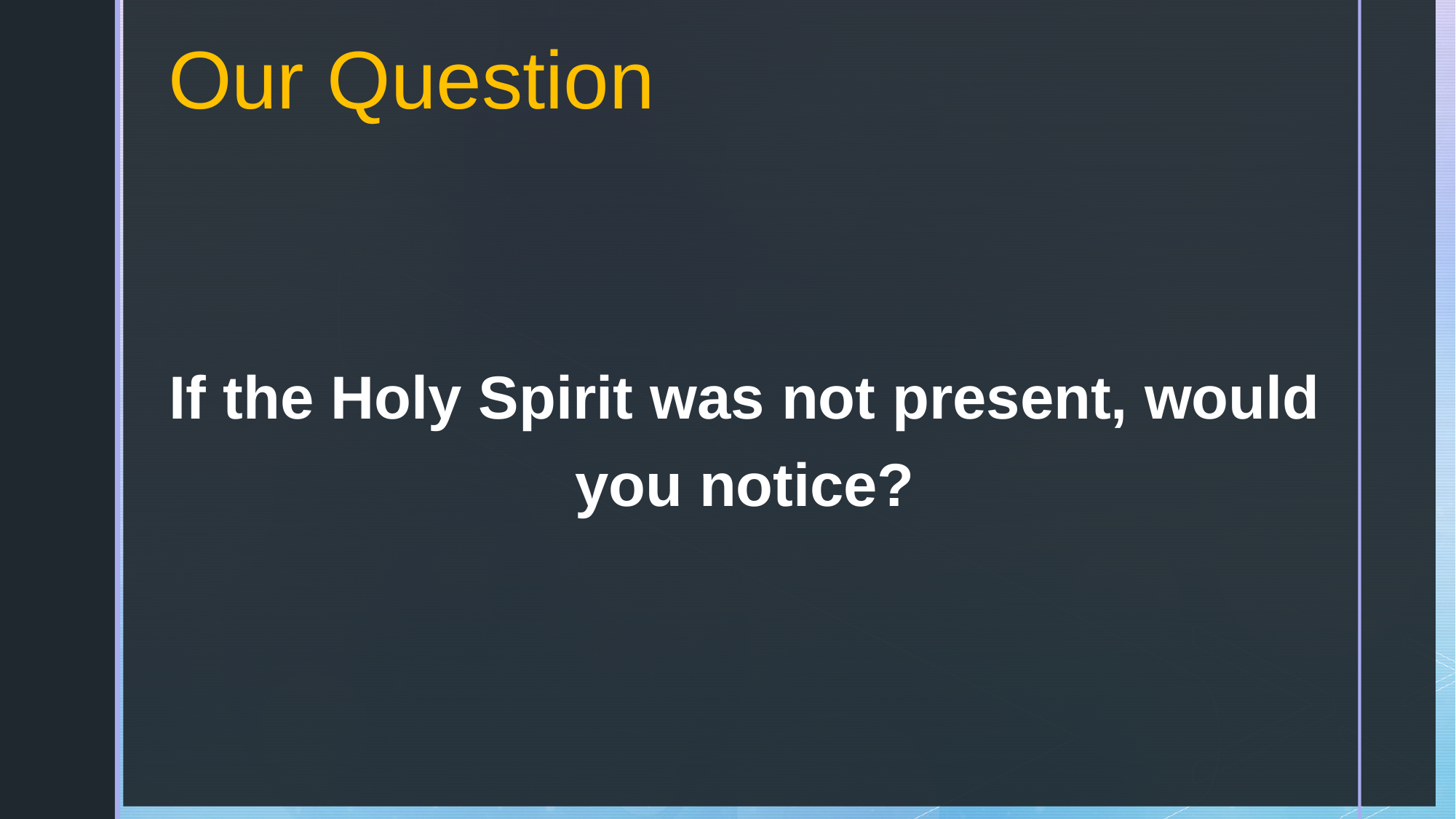

# Our Question

If the Holy Spirit was not present, would you notice?